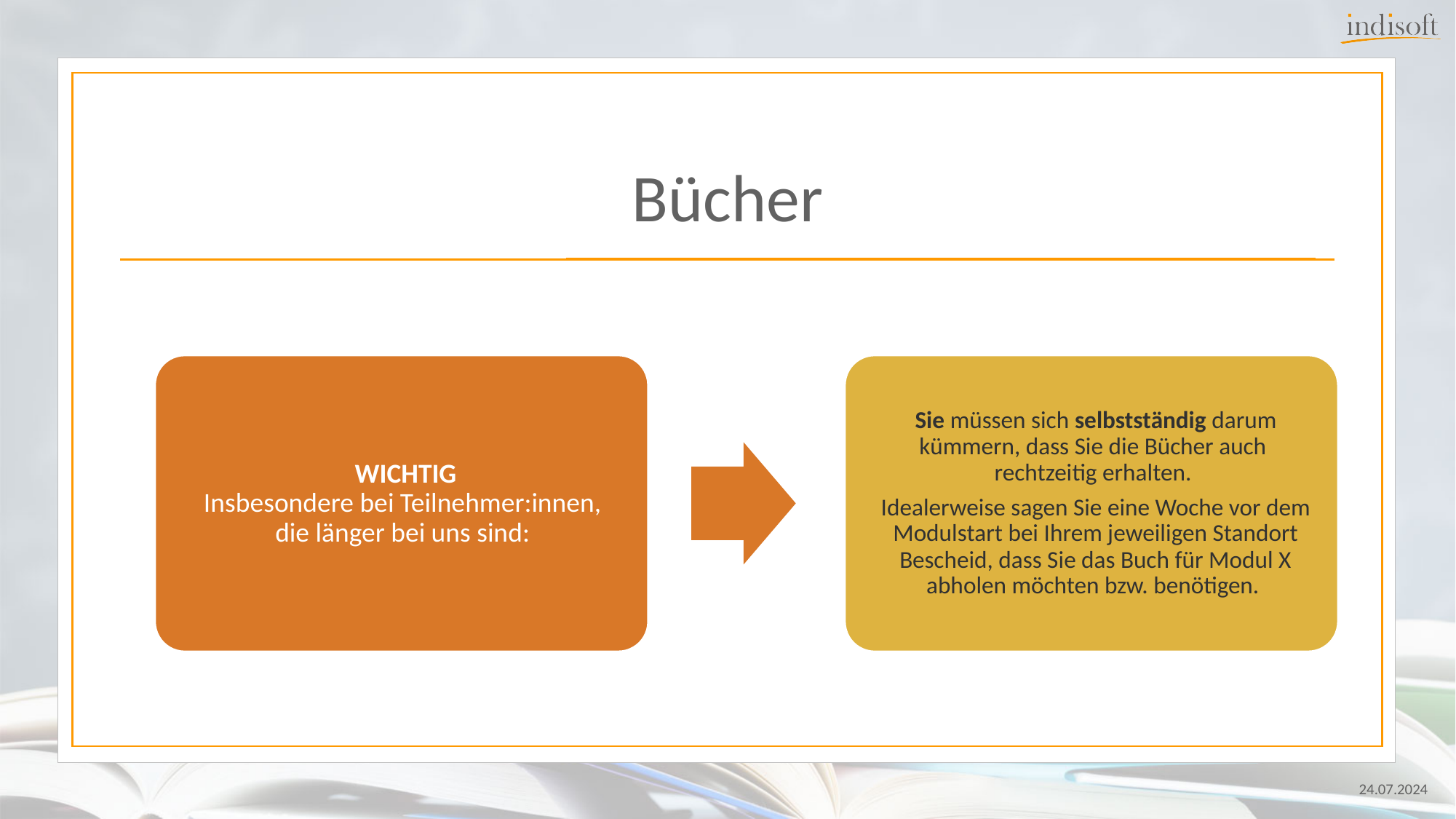

# Bücher
WICHTIG
Insbesondere bei Teilnehmer:innen,
die länger bei uns sind:

Sie müssen sich selbstständig darum kümmern, dass Sie die Bücher auch
rechtzeitig erhalten.
Idealerweise sagen Sie eine Woche vor dem Modulstart bei Ihrem jeweiligen Standort Bescheid, dass Sie das Buch für Modul X abholen möchten bzw. benötigen.
24.07.2024